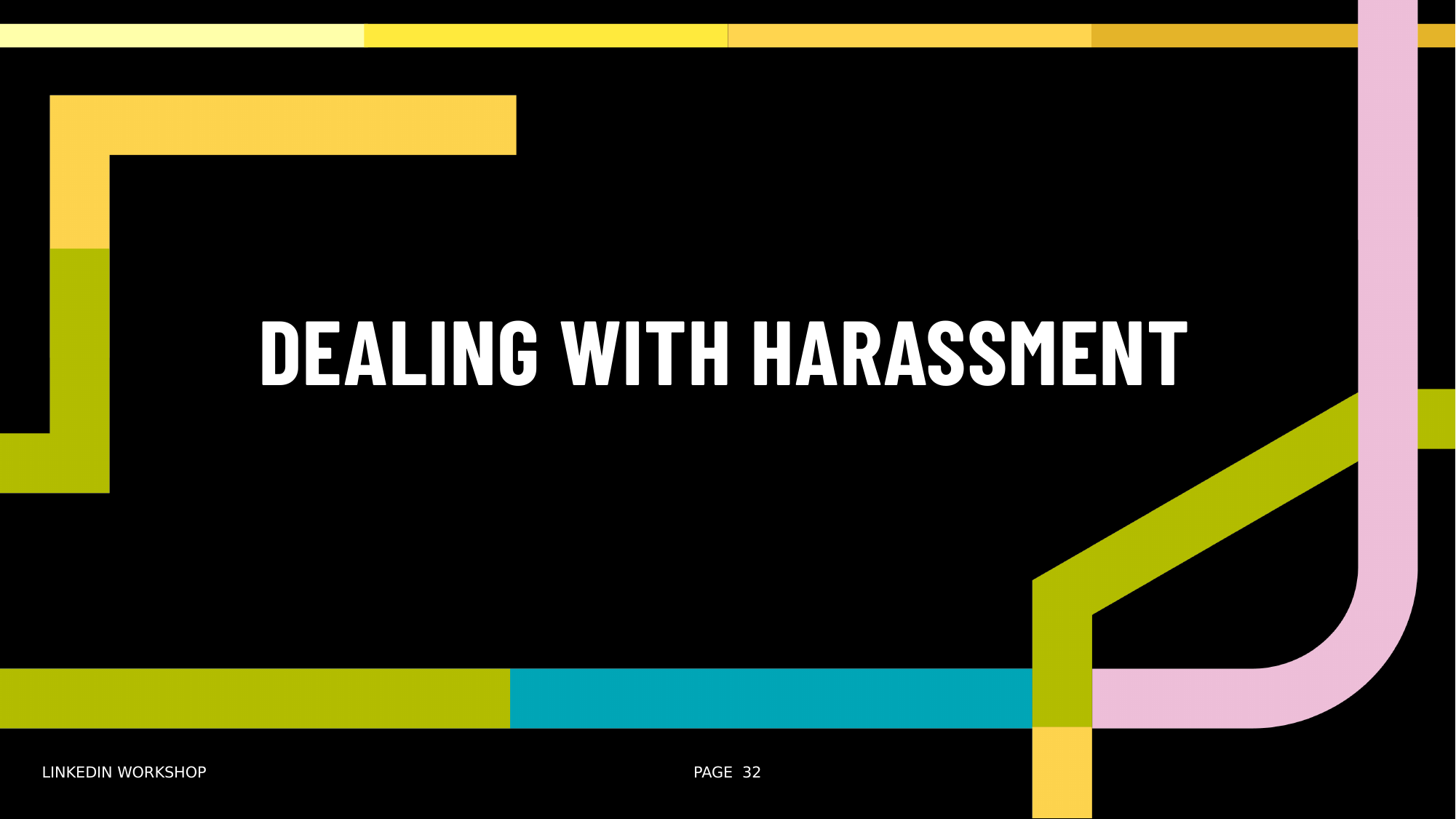

# DEALING WITH HARASSMENT
LINKEDIN WORKSHOP
PAGE  32